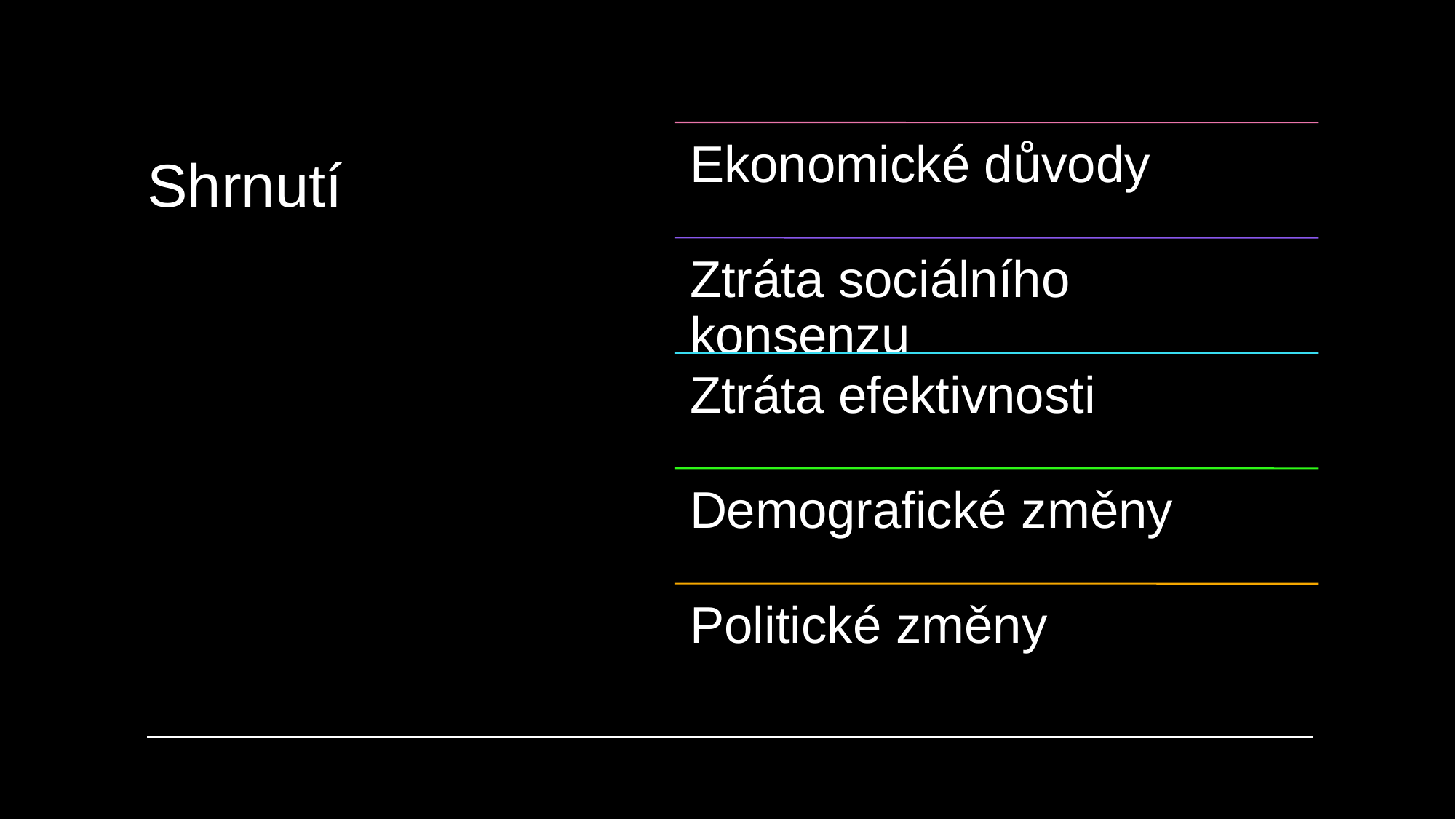

Ekonomické důvody
Ztráta sociálního konsenzu
Ztráta efektivnosti
Demografické změny
Politické změny
# Shrnutí